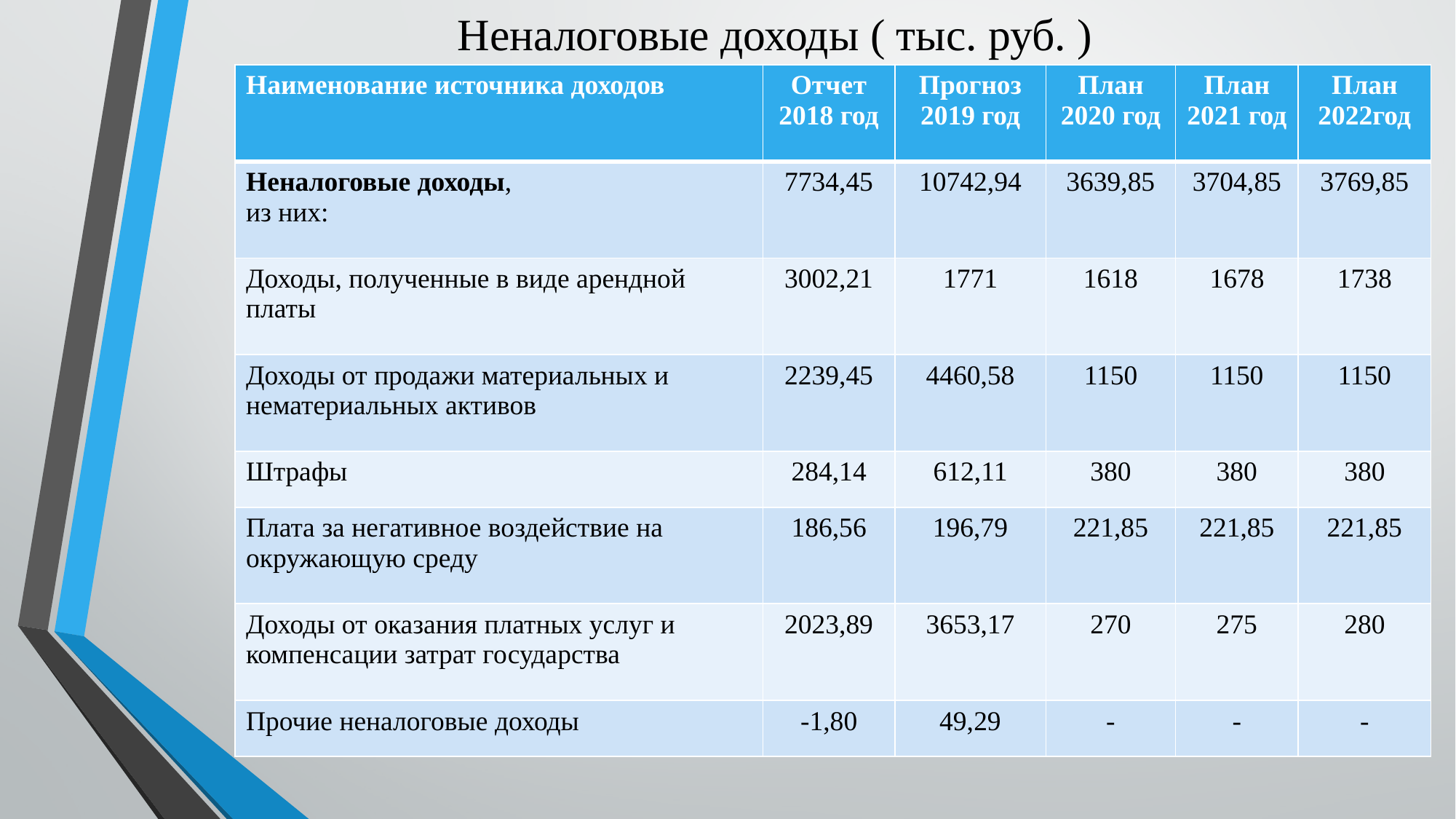

# Неналоговые доходы ( тыс. руб. )
| Наименование источника доходов | Отчет 2018 год | Прогноз 2019 год | План 2020 год | План 2021 год | План 2022год |
| --- | --- | --- | --- | --- | --- |
| Неналоговые доходы, из них: | 7734,45 | 10742,94 | 3639,85 | 3704,85 | 3769,85 |
| Доходы, полученные в виде арендной платы | 3002,21 | 1771 | 1618 | 1678 | 1738 |
| Доходы от продажи материальных и нематериальных активов | 2239,45 | 4460,58 | 1150 | 1150 | 1150 |
| Штрафы | 284,14 | 612,11 | 380 | 380 | 380 |
| Плата за негативное воздействие на окружающую среду | 186,56 | 196,79 | 221,85 | 221,85 | 221,85 |
| Доходы от оказания платных услуг и компенсации затрат государства | 2023,89 | 3653,17 | 270 | 275 | 280 |
| Прочие неналоговые доходы | -1,80 | 49,29 | - | - | - |